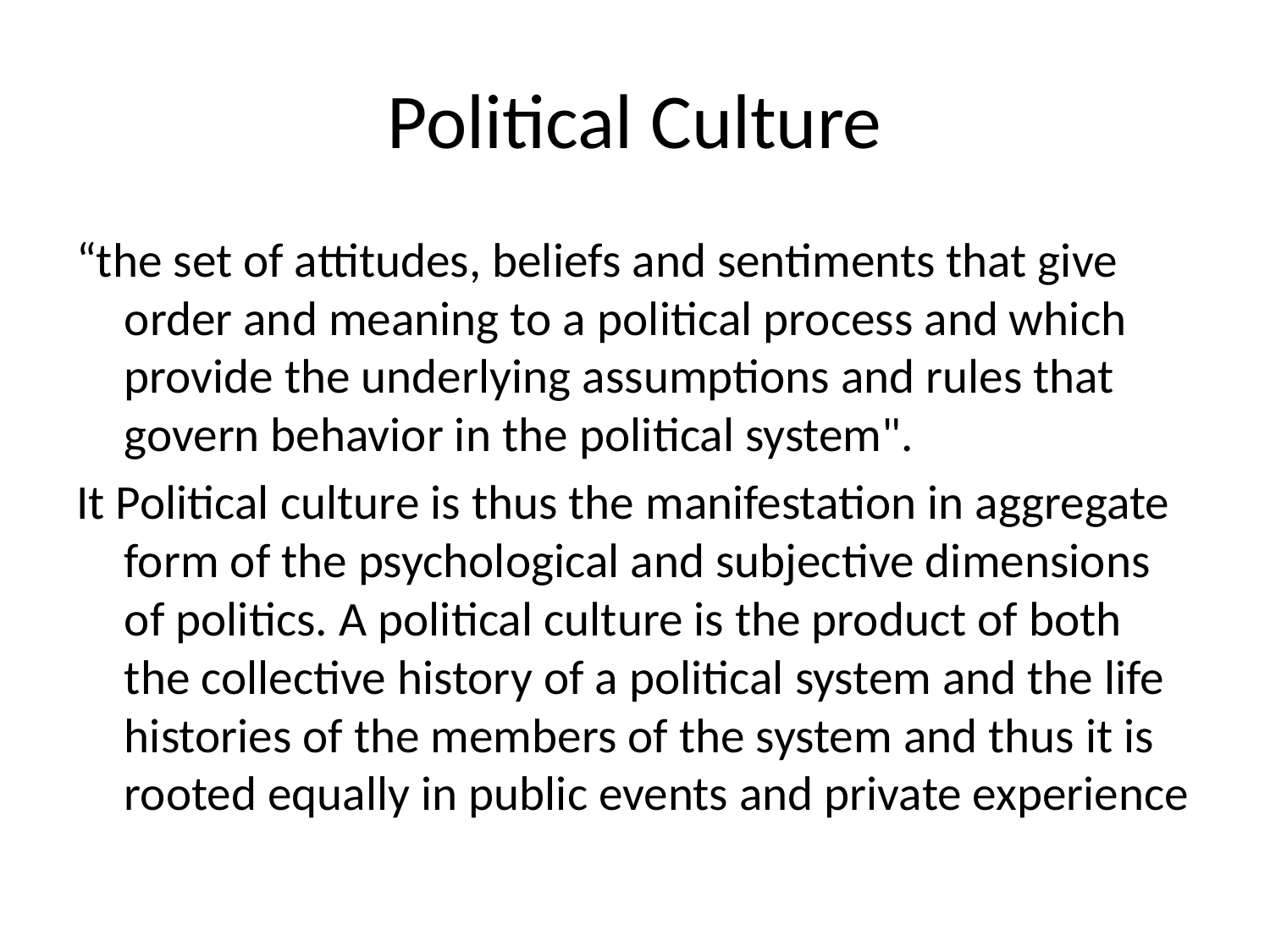

# Political Culture
“the set of attitudes, beliefs and sentiments that give order and meaning to a political process and which provide the underlying assumptions and rules that govern behavior in the political system".
It Political culture is thus the manifestation in aggregate form of the psychological and subjective dimensions of politics. A political culture is the product of both the collective history of a political system and the life histories of the members of the system and thus it is rooted equally in public events and private experience